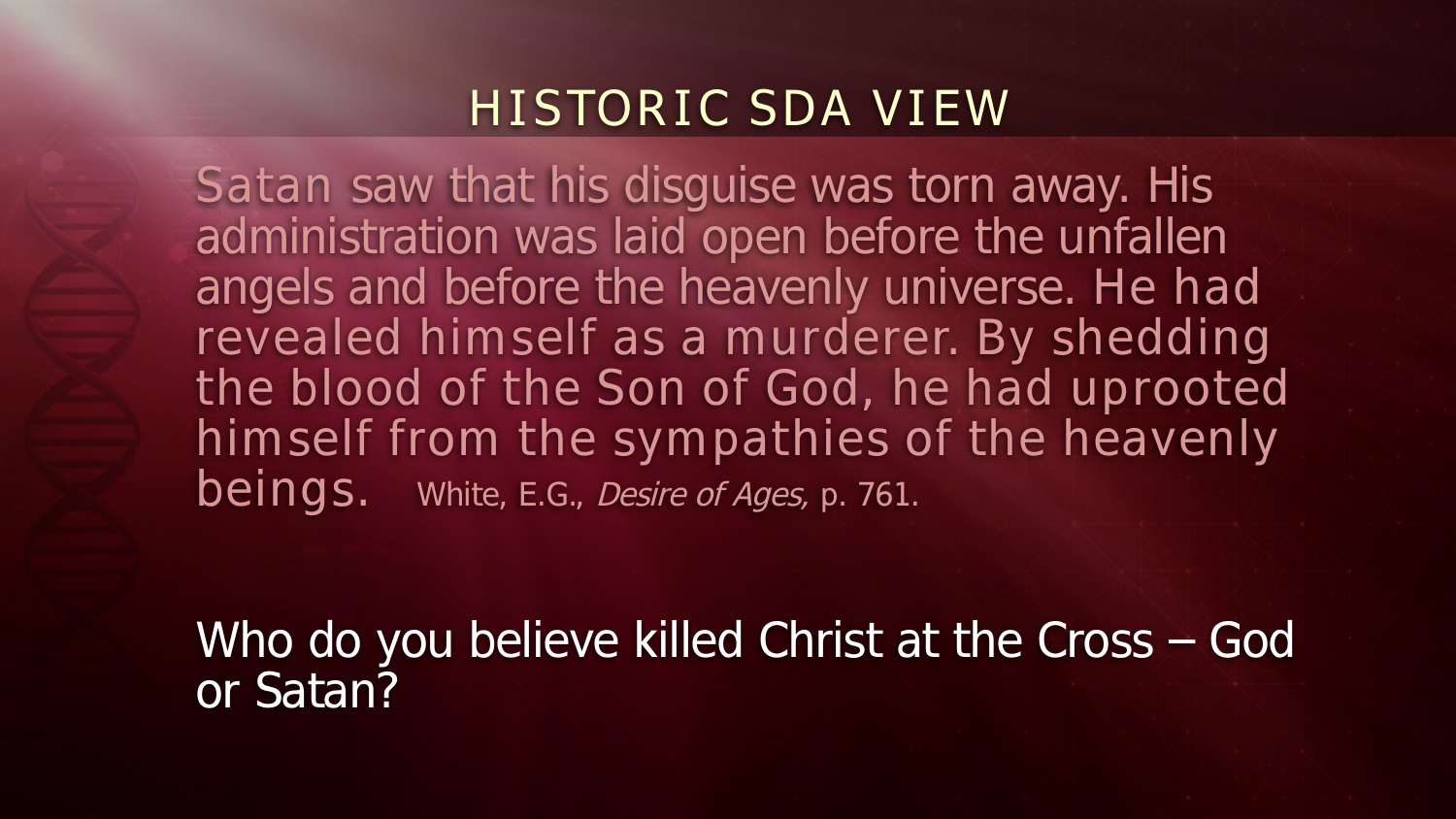

HISTORIC SDA VIEW
Satan saw that his disguise was torn away. His administration was laid open before the unfallen angels and before the heavenly universe. He had revealed himself as a murderer. By shedding the blood of the Son of God, he had uprooted himself from the sympathies of the heavenly beings.   White, E.G., Desire of Ages, p. 761.
Who do you believe killed Christ at the Cross – God or Satan?